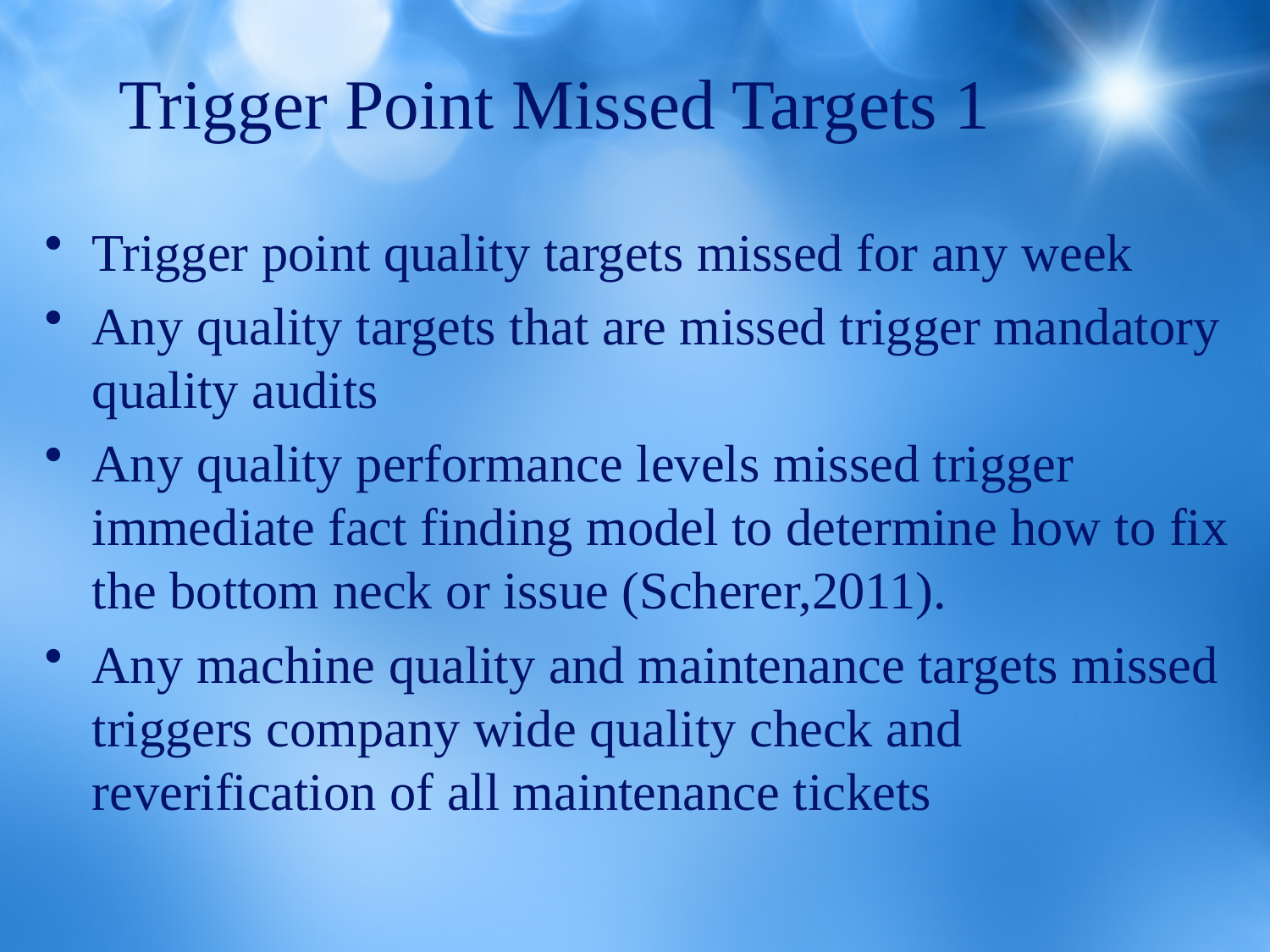

# Trigger Point Missed Targets 1
Trigger point quality targets missed for any week
Any quality targets that are missed trigger mandatory quality audits
Any quality performance levels missed trigger immediate fact finding model to determine how to fix the bottom neck or issue (Scherer,2011).
Any machine quality and maintenance targets missed triggers company wide quality check and reverification of all maintenance tickets